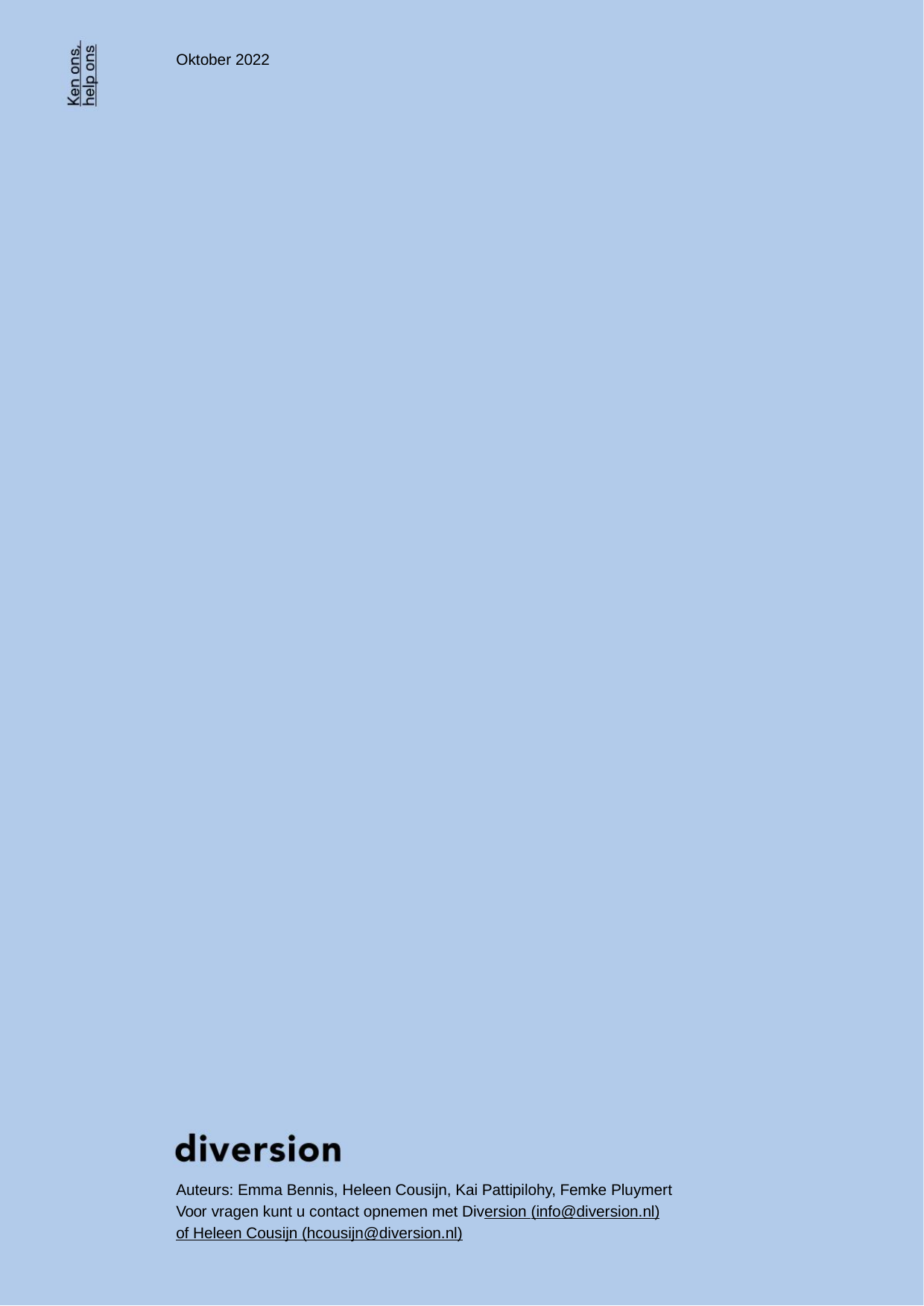

Oktober 2022
Auteurs: Emma Bennis, Heleen Cousijn, Kai Pattipilohy, Femke Pluymert
Voor vragen kunt u contact opnemen met Diversion (info@diversion.nl)
of Heleen Cousijn (hcousijn@diversion.nl)